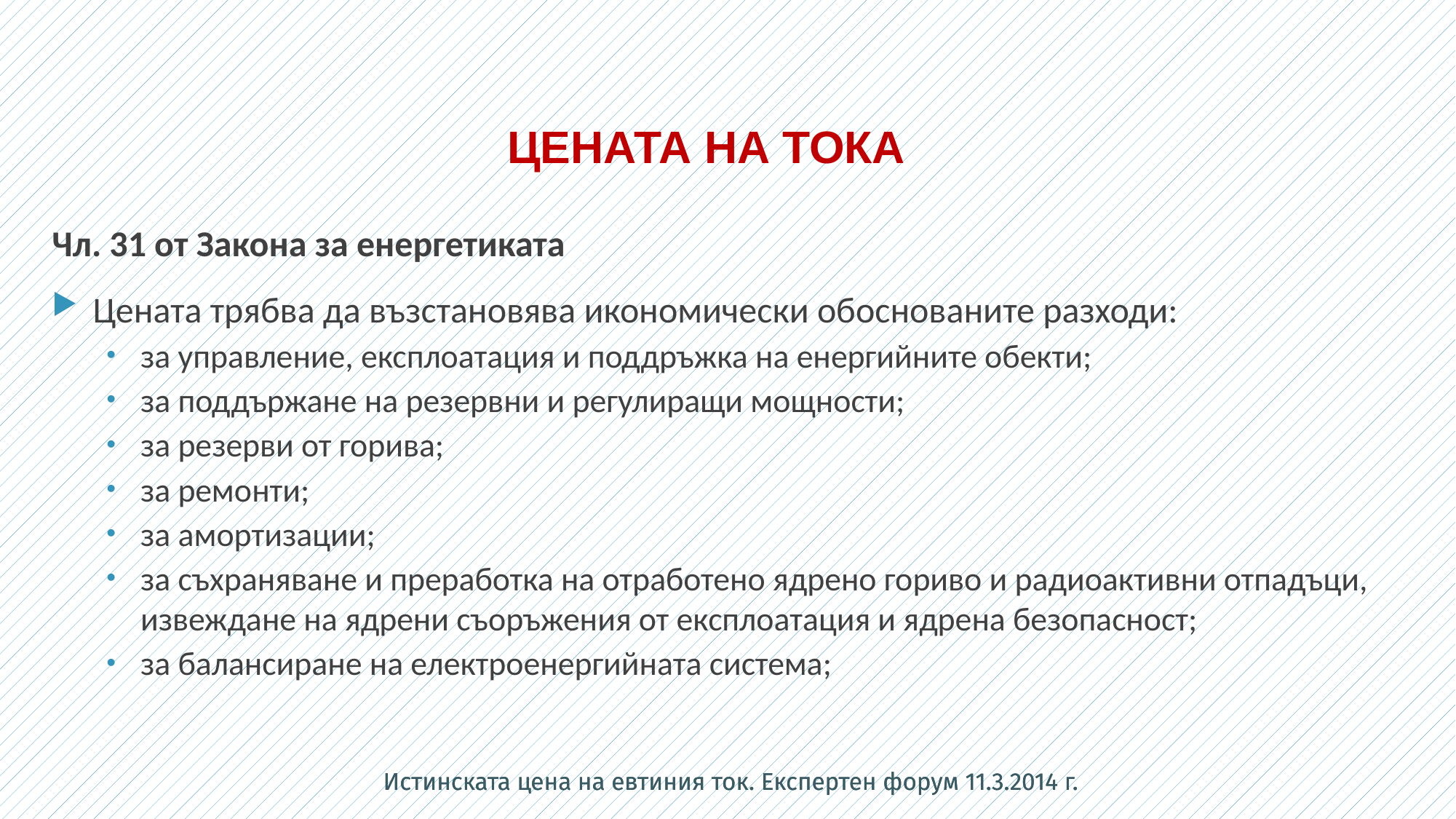

ЦЕНАТА НА ТОКА
Чл. 31 от Закона за енергетиката
Цената трябва да възстановява икономически обоснованите разходи:
за управление, експлоатация и поддръжка на енергийните обекти;
за поддържане на резервни и регулиращи мощности;
за резерви от горива;
за ремонти;
за амортизации;
за съхраняване и преработка на отработено ядрено гориво и радиоактивни отпадъци, извеждане на ядрени съоръжения от експлоатация и ядрена безопасност;
за балансиране на електроенергийната система;
Истинската цена на евтиния ток. Експертен форум 11.3.2014 г.